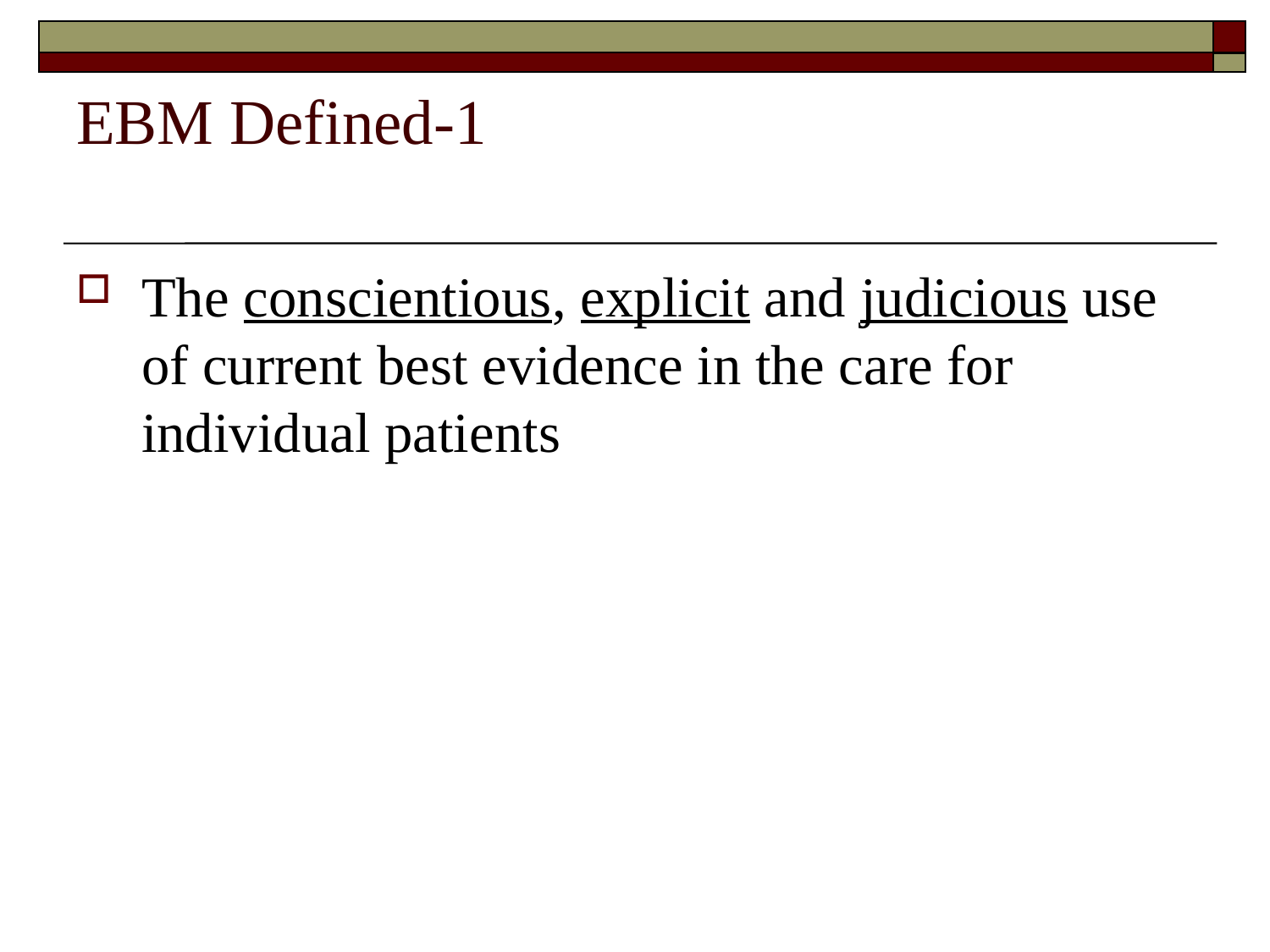

EBM Defined-1
The conscientious, explicit and judicious use of current best evidence in the care for individual patients